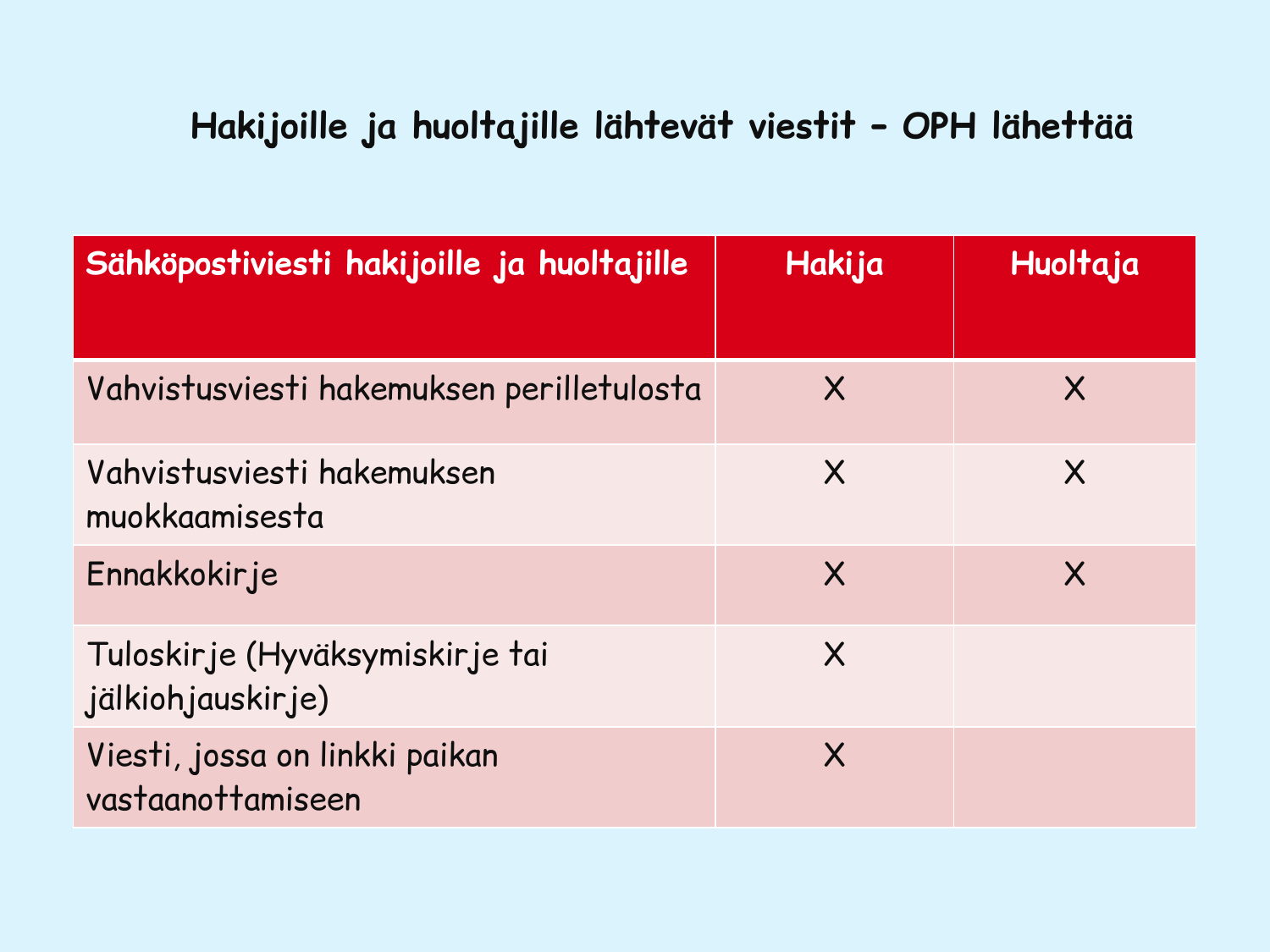

Hakijoille ja huoltajille lähtevät viestit – OPH lähettää
| Sähköpostiviesti hakijoille ja huoltajille | Hakija | Huoltaja |
| --- | --- | --- |
| Vahvistusviesti hakemuksen perilletulosta | X | X |
| Vahvistusviesti hakemuksen muokkaamisesta | X | X |
| Ennakkokirje | X | X |
| Tuloskirje (Hyväksymiskirje tai jälkiohjauskirje) | X |  |
| Viesti, jossa on linkki paikan vastaanottamiseen | X |  |